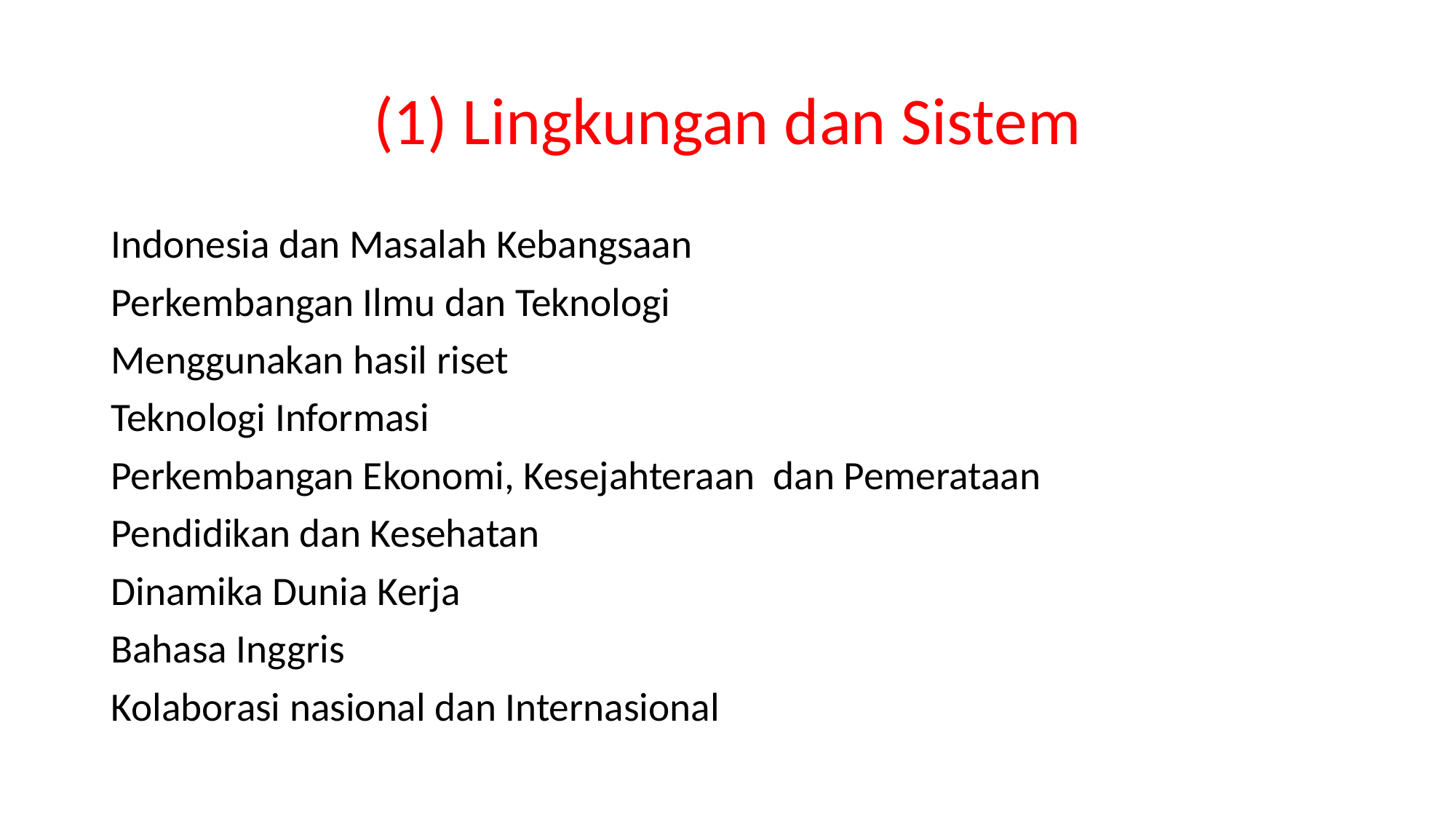

# (1) Lingkungan dan Sistem
Indonesia dan Masalah Kebangsaan
Perkembangan Ilmu dan Teknologi
Menggunakan hasil riset
Teknologi Informasi
Perkembangan Ekonomi, Kesejahteraan  dan Pemerataan
Pendidikan dan Kesehatan
Dinamika Dunia Kerja
Bahasa Inggris
Kolaborasi nasional dan Internasional